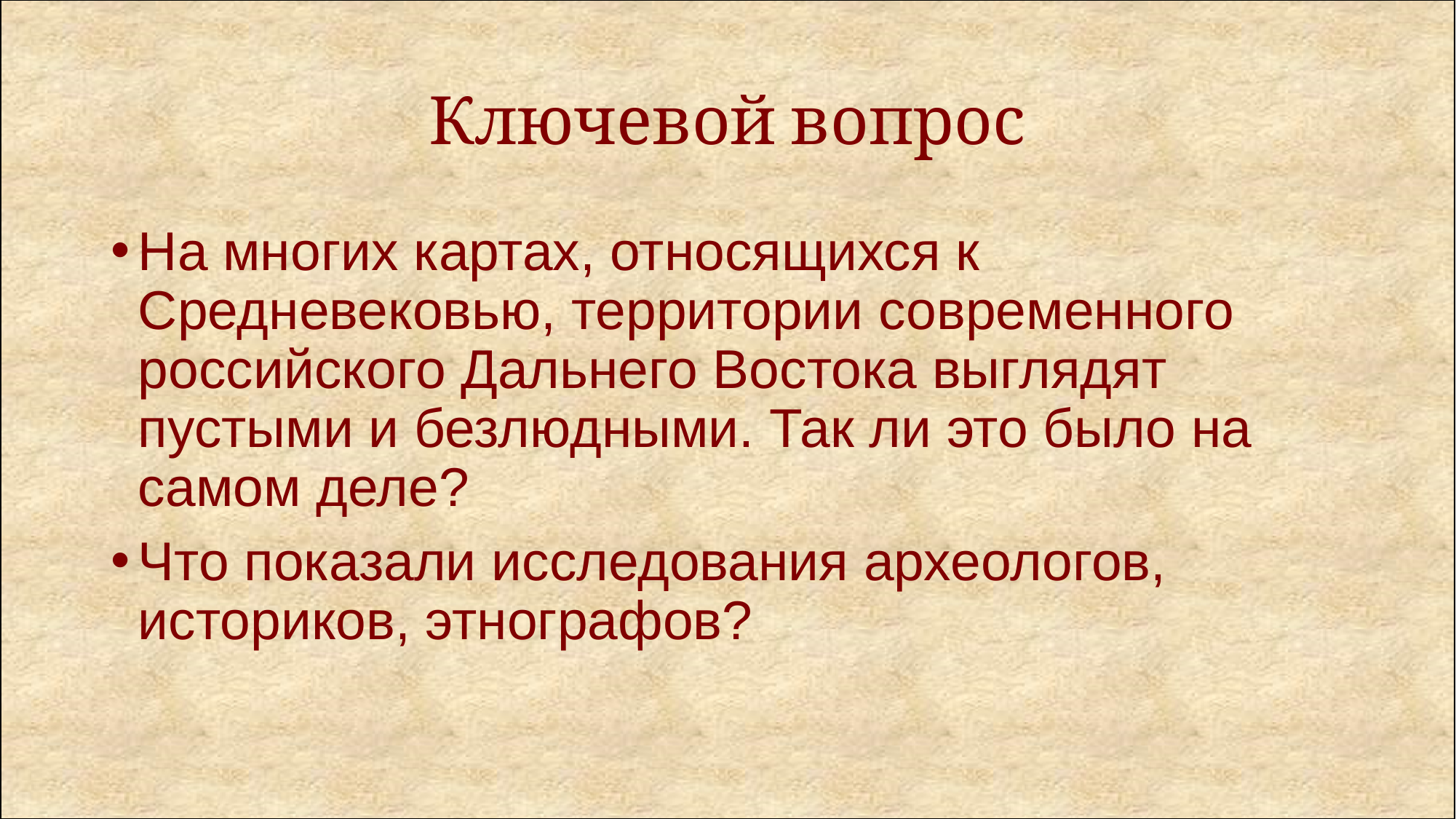

# Ключевой вопрос
На многих картах, относящихся к Средневековью, территории современного российского Дальнего Востока выглядят пустыми и безлюдными. Так ли это было на самом деле?
Что показали исследования археологов, историков, этнографов?